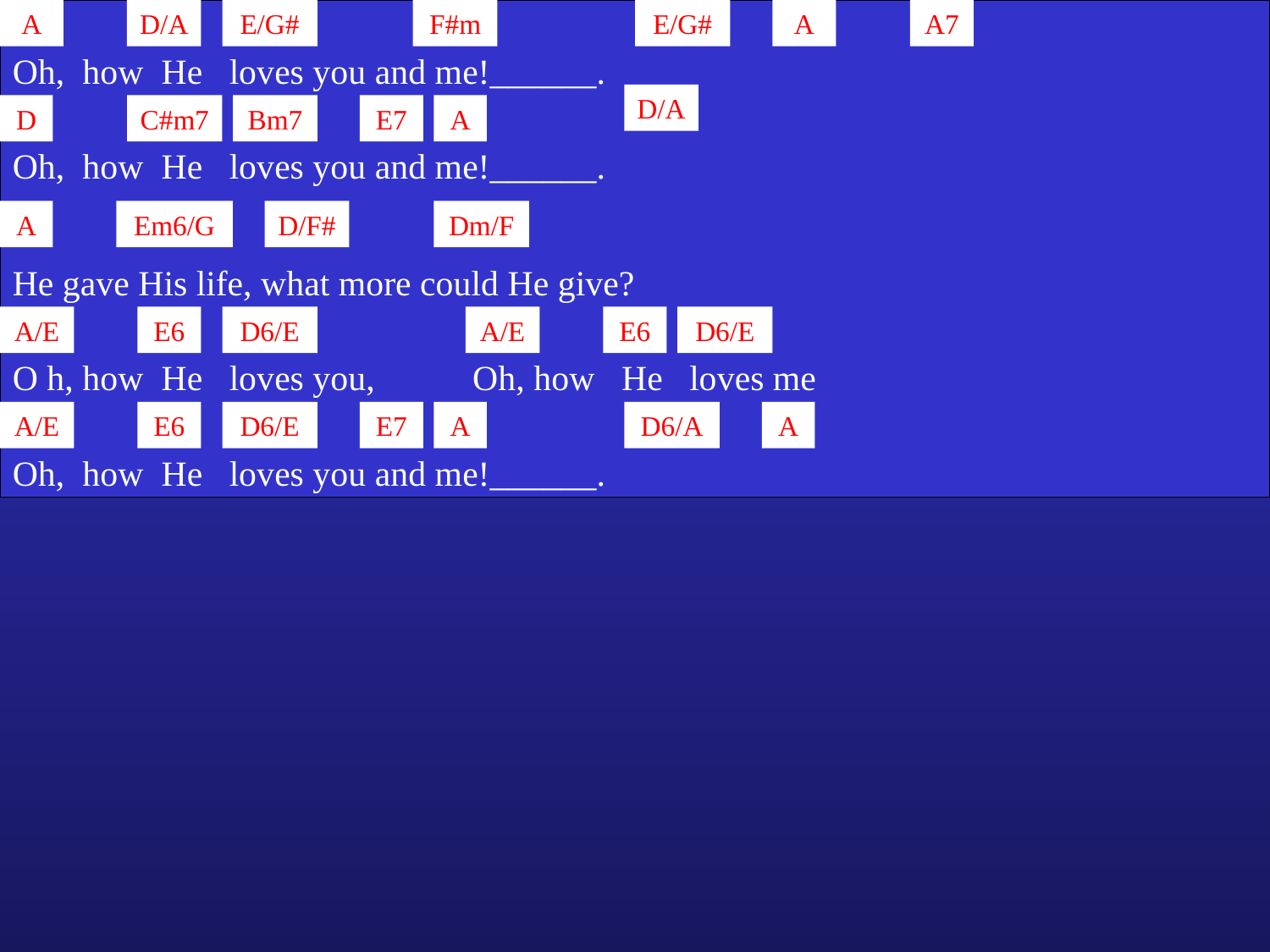

A
D/A
E/G#
F#m
E/G#
A
A7
Oh,  how  He   loves you and me!______.
D/A
D
C#m7
Bm7
E7
A
Oh,  how  He   loves you and me!______.
A
Em6/G
D/F#
Dm/F
He gave His life, what more could He give?
A/E
E6
D6/E
A/E
E6
D6/E
O h, how  He   loves you,           Oh, how   He   loves me
A/E
E6
D6/E
E7
A
D6/A
A
Oh,  how  He   loves you and me!______.